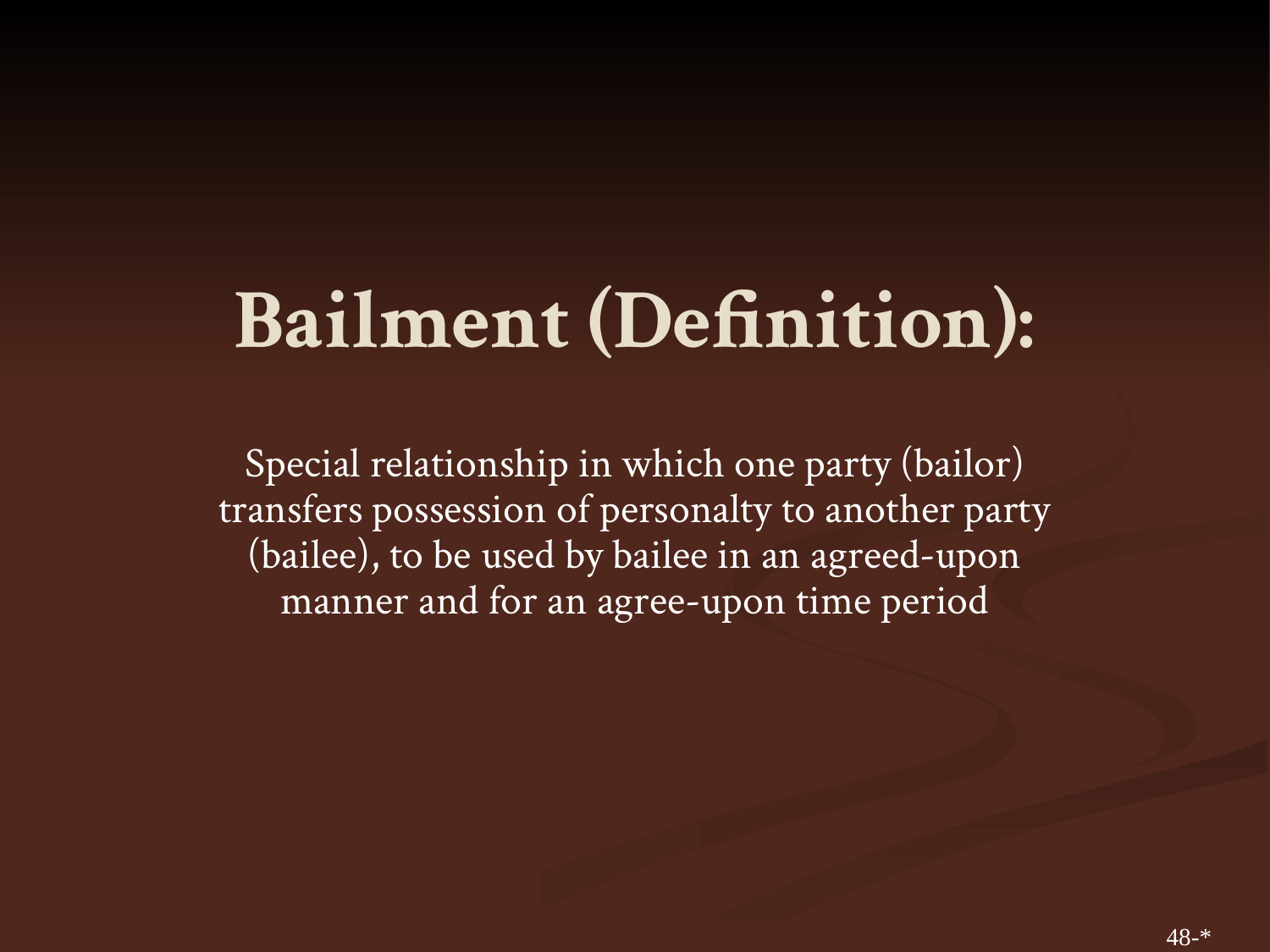

# Bailment (Definition):
Special relationship in which one party (bailor) transfers possession of personalty to another party (bailee), to be used by bailee in an agreed-upon manner and for an agree-upon time period
48-*